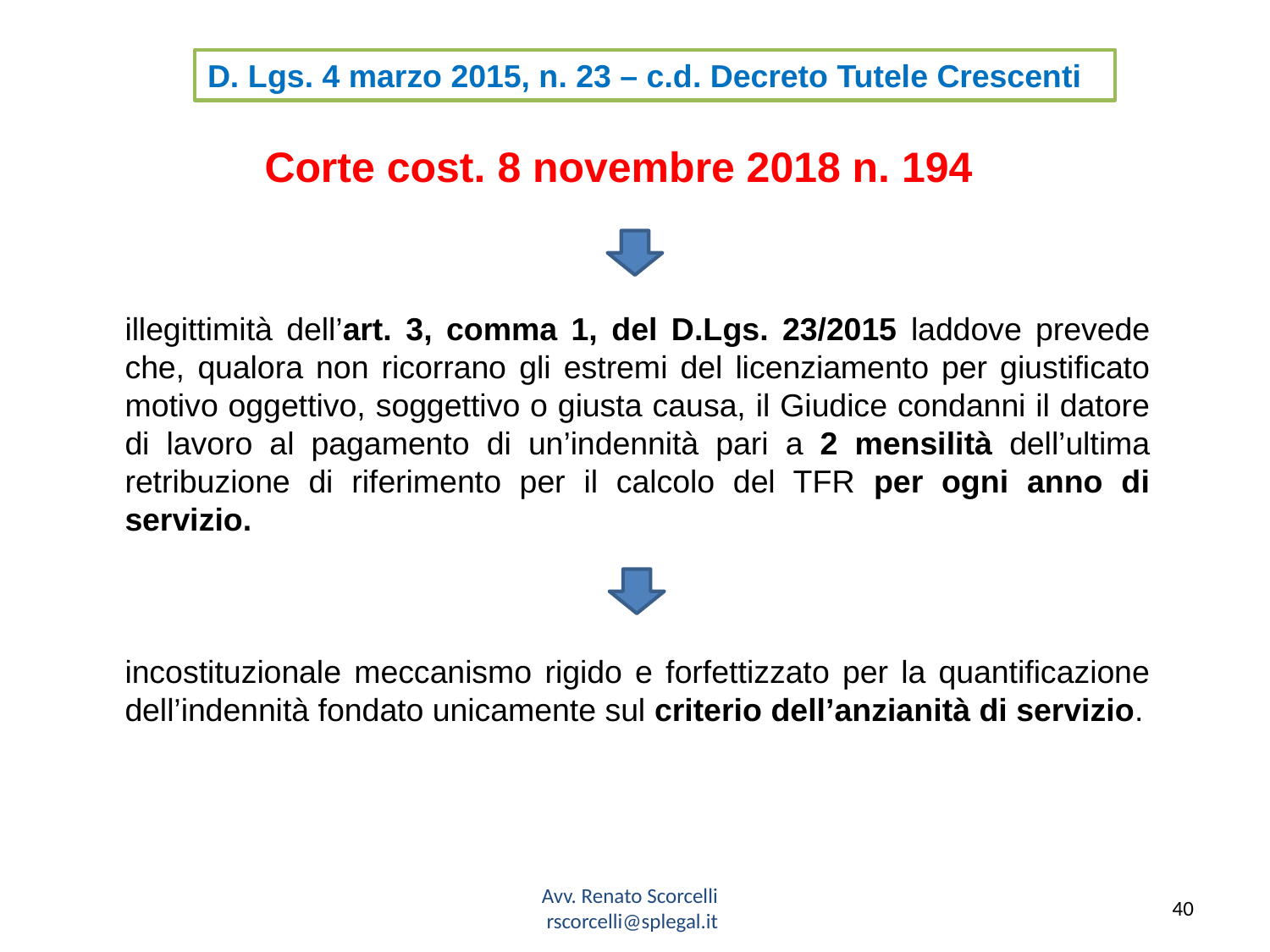

d. Lgs. 4 marzo 2015, n. 23 – c.d. Decreto Tutele Crescenti
Corte cost. 8 novembre 2018 n. 194

illegittimità dell’art. 3, comma 1, del D.Lgs. 23/2015 laddove prevede che, qualora non ricorrano gli estremi del licenziamento per giustificato motivo oggettivo, soggettivo o giusta causa, il Giudice condanni il datore di lavoro al pagamento di un’indennità pari a 2 mensilità dell’ultima retribuzione di riferimento per il calcolo del TFR per ogni anno di servizio.

incostituzionale meccanismo rigido e forfettizzato per la quantificazione dell’indennità fondato unicamente sul criterio dell’anzianità di servizio.

Avv. Renato Scorcelli
rscorcelli@splegal.it
40